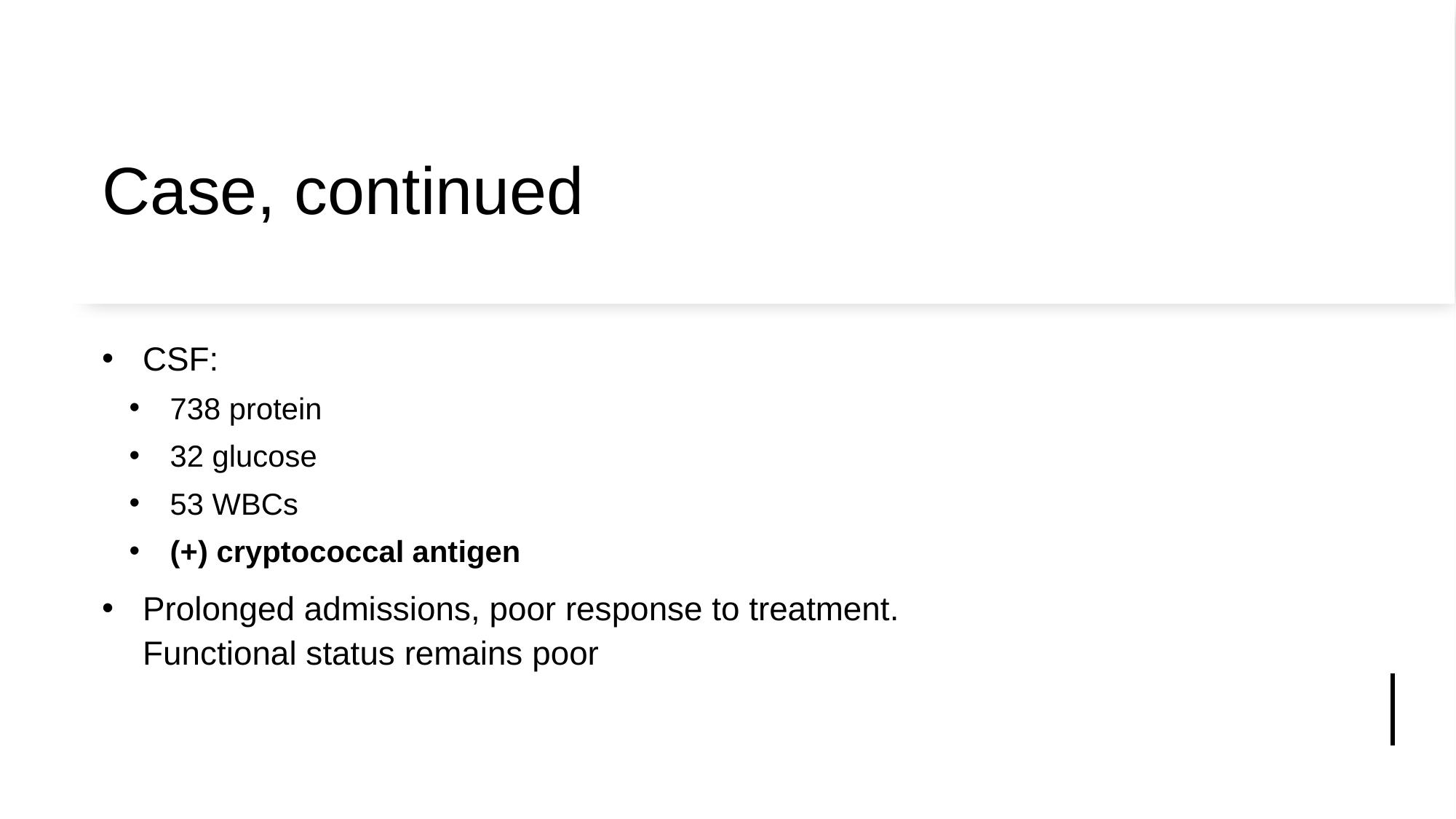

# Case, continued
CSF:
738 protein
32 glucose
53 WBCs
(+) cryptococcal antigen
Prolonged admissions, poor response to treatment. Functional status remains poor